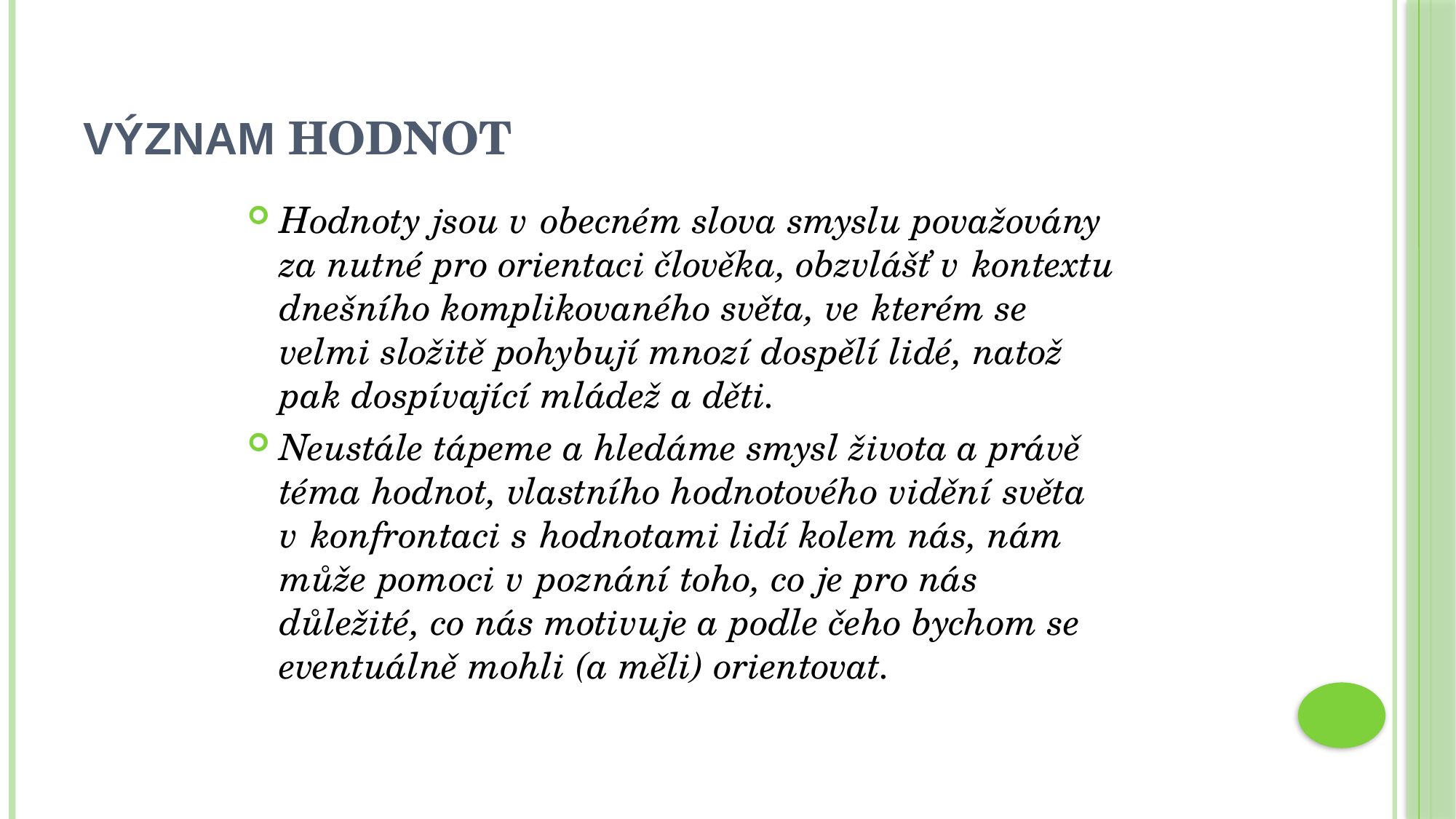

# VÝZNAM HODNOT
Hodnoty jsou v obecném slova smyslu považovány za nutné pro orientaci člověka, obzvlášť v kontextu dnešního komplikovaného světa, ve kterém se velmi složitě pohybují mnozí dospělí lidé, natož pak dospívající mládež a děti.
Neustále tápeme a hledáme smysl života a právě téma hodnot, vlastního hodnotového vidění světa v konfrontaci s hodnotami lidí kolem nás, nám může pomoci v poznání toho, co je pro nás důležité, co nás motivuje a podle čeho bychom se eventuálně mohli (a měli) orientovat.